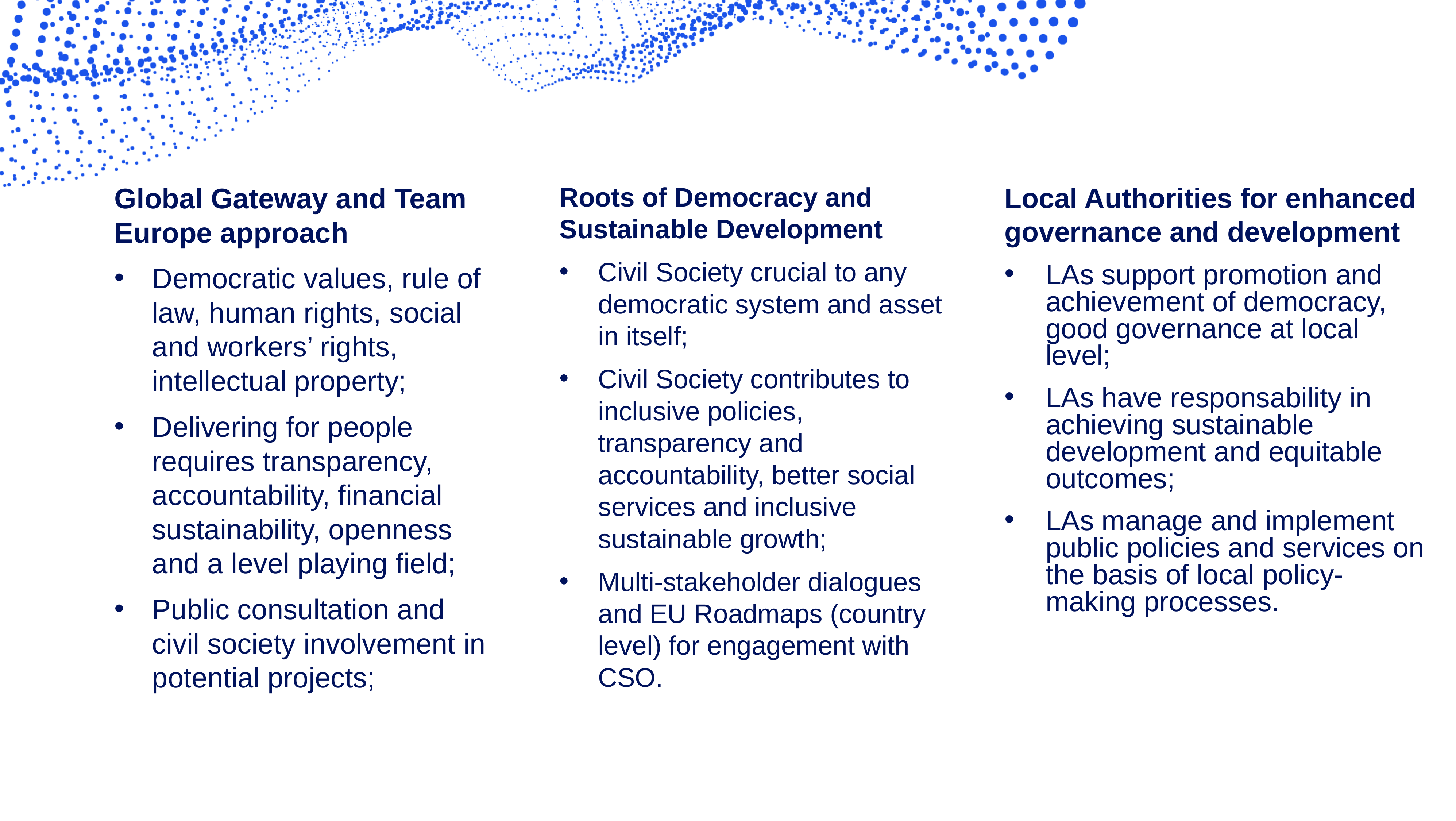

Local Authorities for enhanced governance and development
LAs support promotion and achievement of democracy, good governance at local level;
LAs have responsability in achieving sustainable development and equitable outcomes;
LAs manage and implement public policies and services on the basis of local policy-making processes.

Roots of Democracy and Sustainable Development
Civil Society crucial to any democratic system and asset in itself;
Civil Society contributes to inclusive policies, transparency and accountability, better social services and inclusive sustainable growth;
Multi-stakeholder dialogues and EU Roadmaps (country level) for engagement with CSO.

Global Gateway and Team Europe approach
Democratic values, rule of law, human rights, social and workers’ rights, intellectual property;
Delivering for people requires transparency, accountability, financial sustainability, openness and a level playing field;
Public consultation and civil society involvement in potential projects;